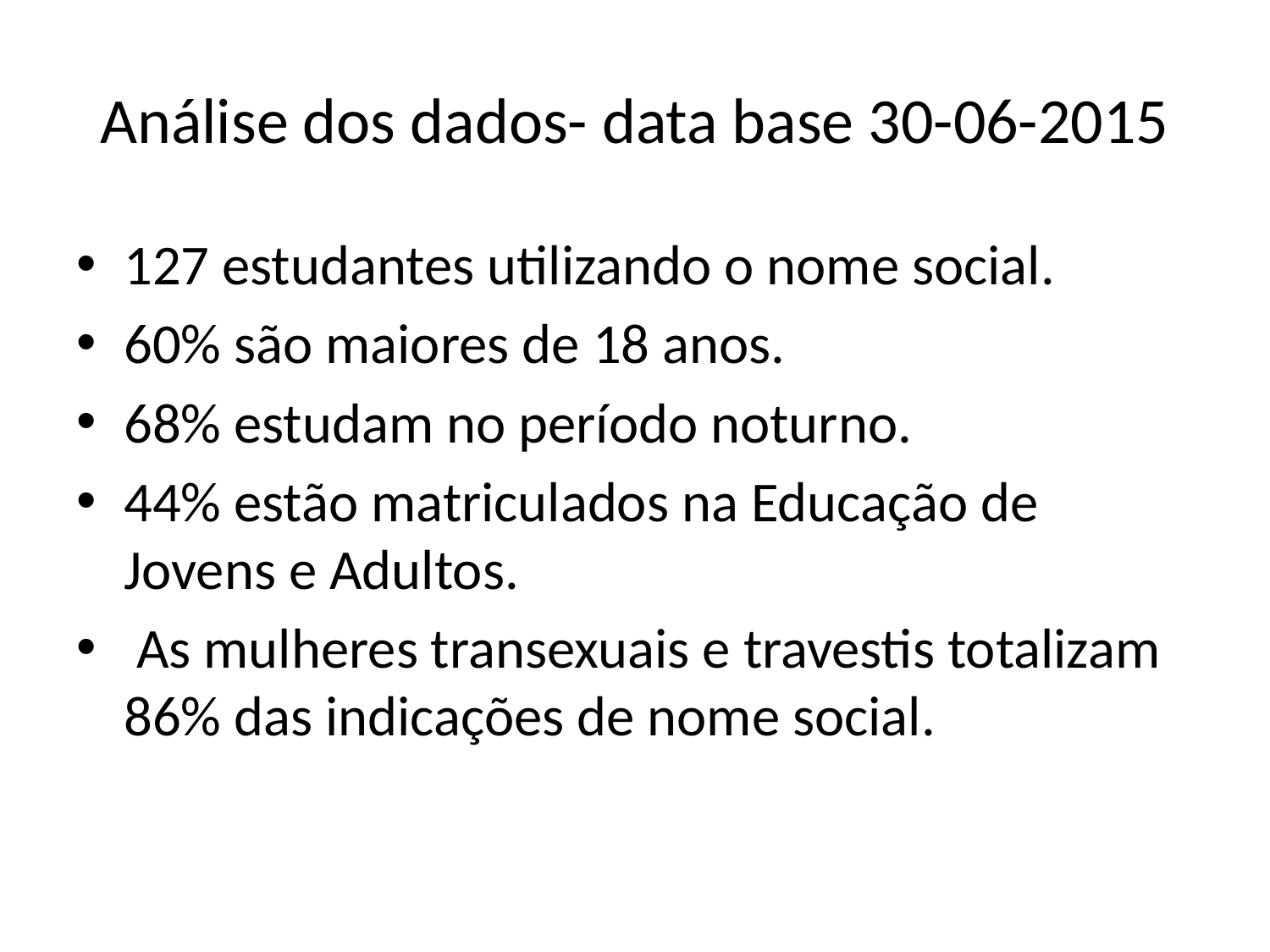

# Análise dos dados- data base 30-06-2015
127 estudantes utilizando o nome social.
60% são maiores de 18 anos.
68% estudam no período noturno.
44% estão matriculados na Educação de Jovens e Adultos.
 As mulheres transexuais e travestis totalizam 86% das indicações de nome social.